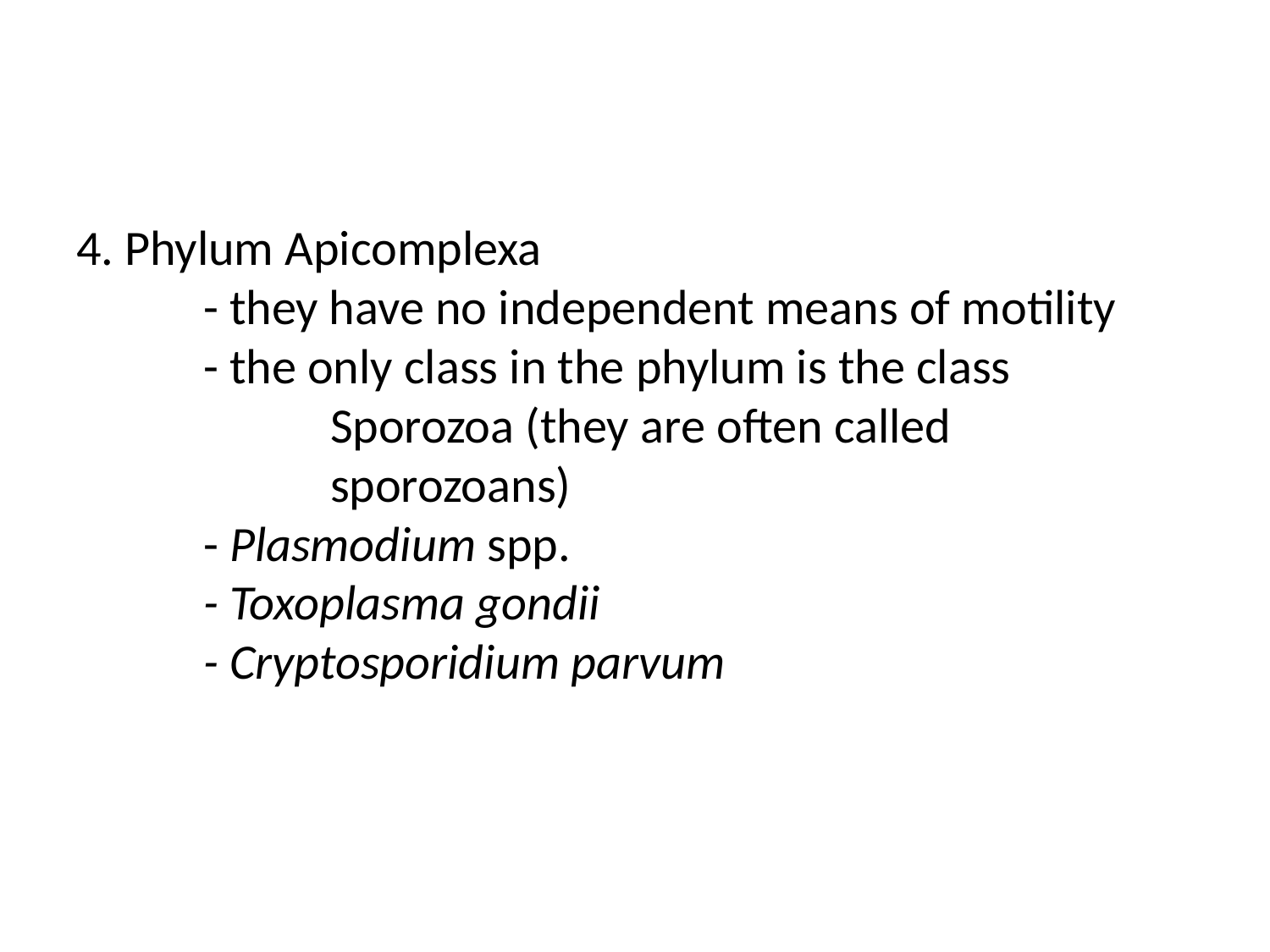

# 4. Phylum Apicomplexa - they have no independent means of motility - the only class in the phylum is the class Sporozoa (they are often called 				sporozoans) - Plasmodium spp. - Toxoplasma gondii - Cryptosporidium parvum